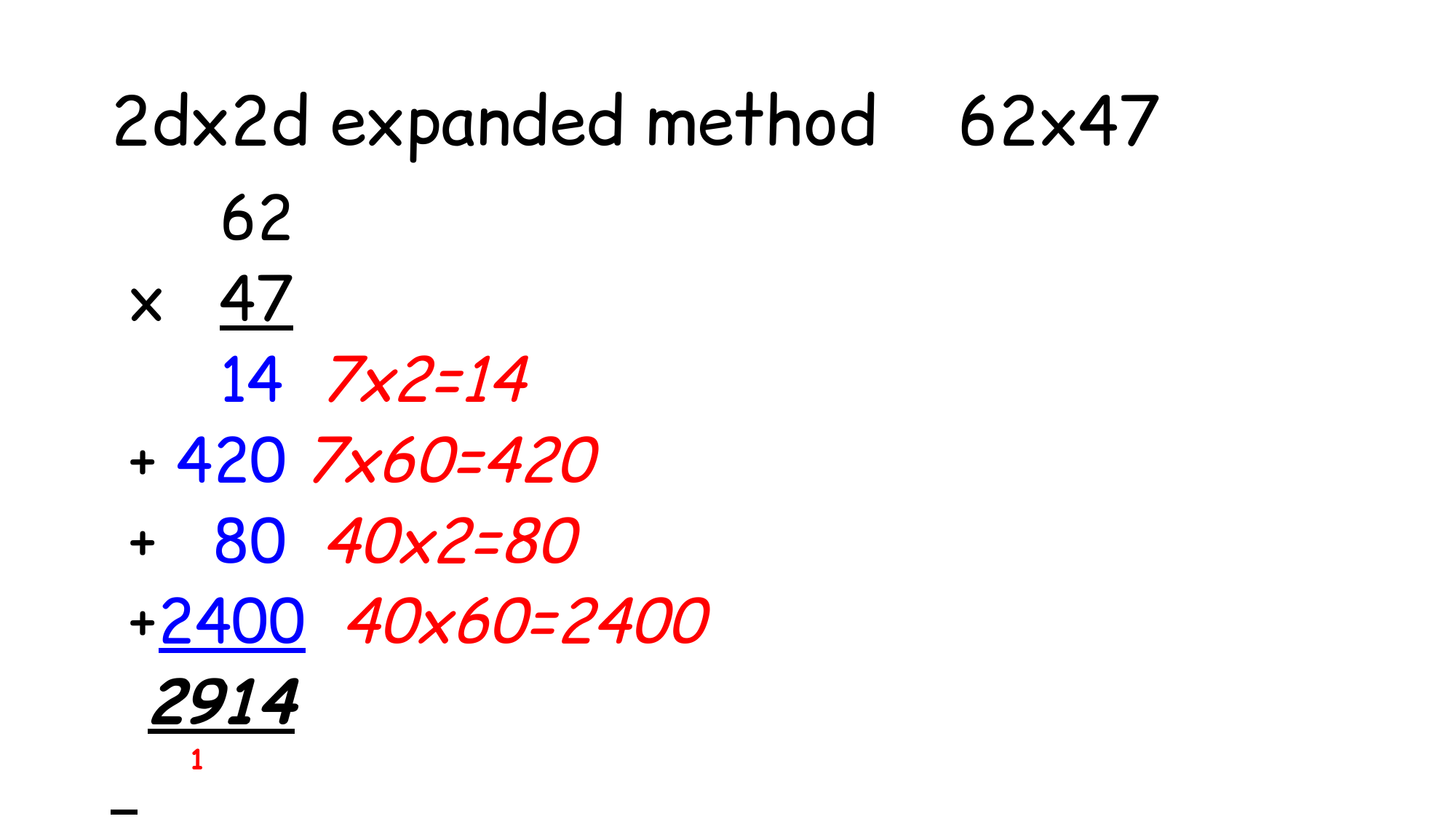

# 2dx2d expanded method    62x47
      62
 x   47
      14  7x2=14
 + 420 7x60=420
 +   80  40x2=80
 +2400  40x60=2400
  2914

1